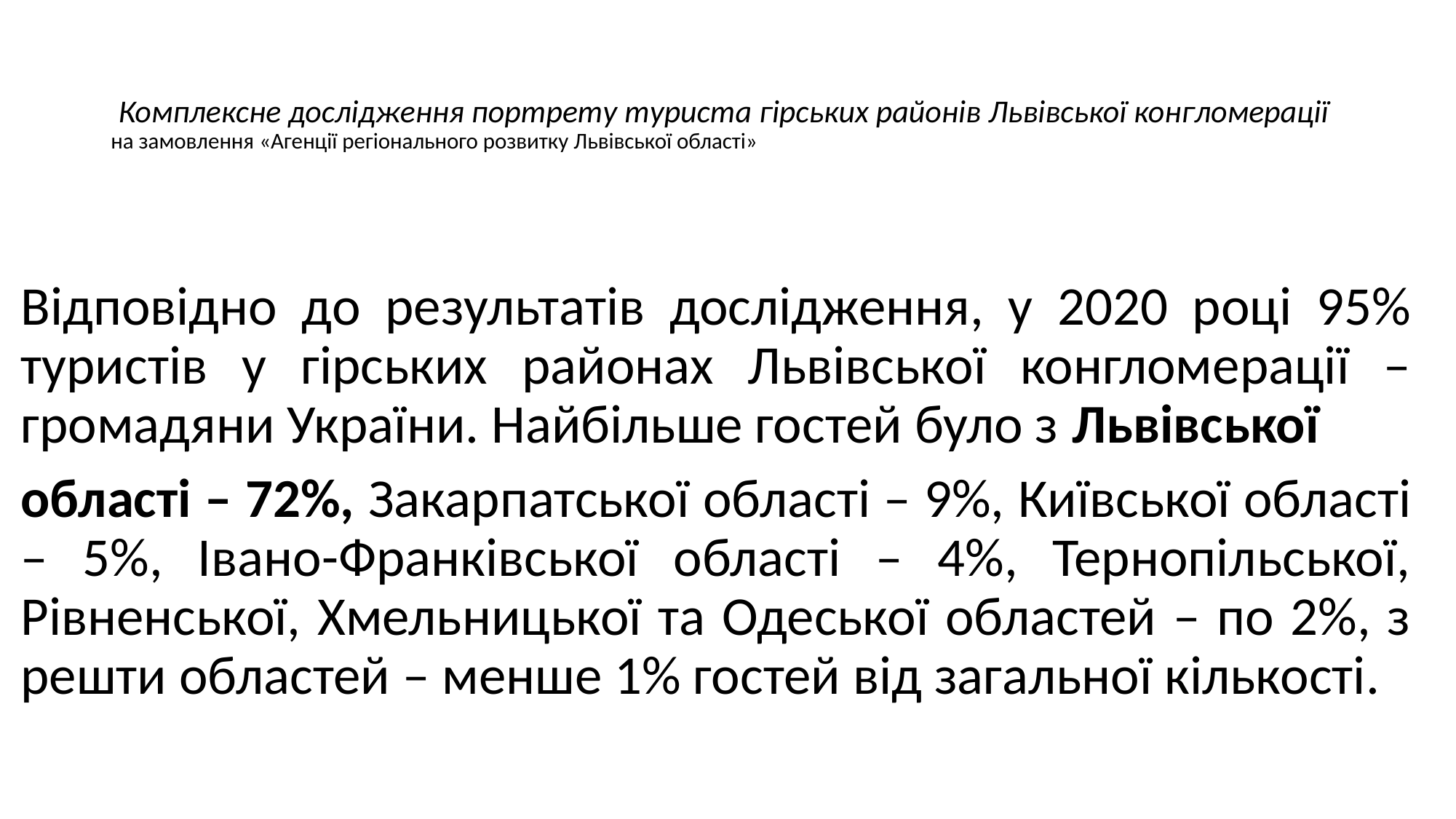

# Комплексне дослідження портрету туриста гірських районів Львівської конгломерації на замовлення «Агенції регіонального розвитку Львівської області»
Відповідно до результатів дослідження, у 2020 році 95% туристів у гірських районах Львівської конгломерації – громадяни України. Найбільше гостей було з Львівської
області – 72%, Закарпатської області – 9%, Київської області – 5%, Івано-Франківської області – 4%, Тернопільської, Рівненської, Хмельницької та Одеської областей – по 2%, з решти областей – менше 1% гостей від загальної кількості.